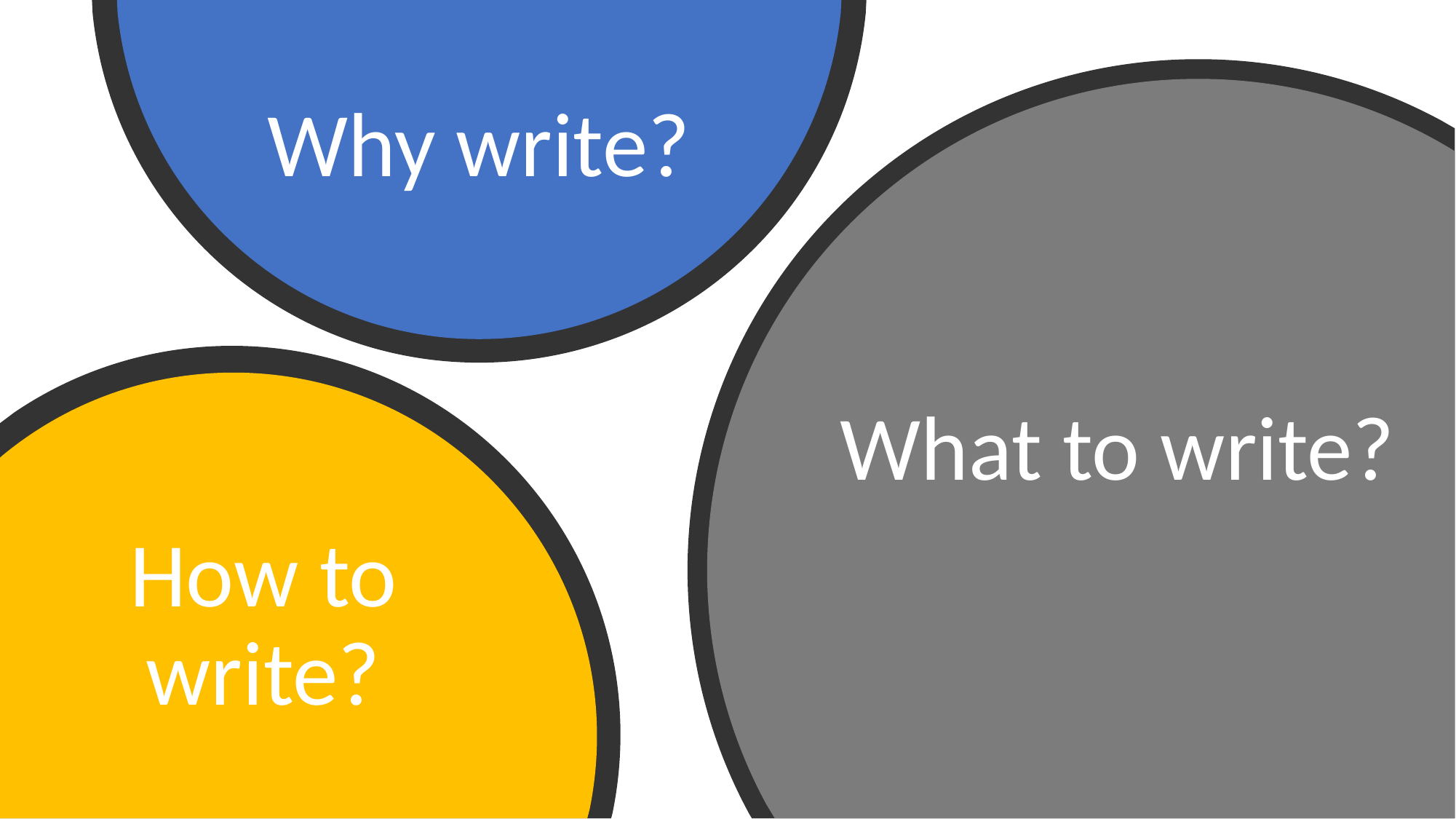

Why write?

What to write?
How to write?